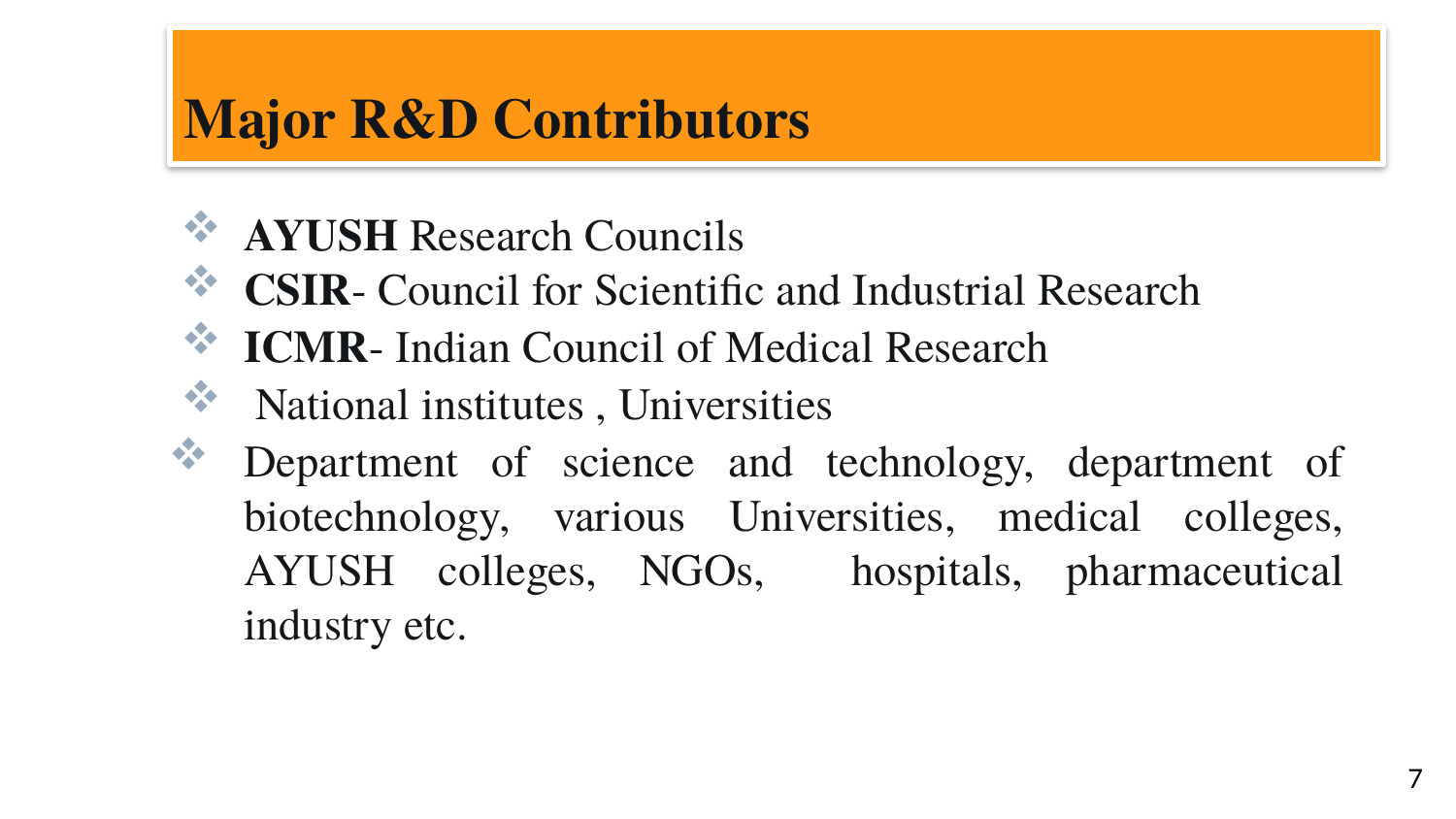

# Major R&D Contributors
AYUSH Research Councils
CSIR- Council for Scientific and Industrial Research
ICMR- Indian Council of Medical Research
 National institutes , Universities
Department of science and technology, department of biotechnology, various Universities, medical colleges, AYUSH colleges, NGOs,  hospitals, pharmaceutical industry etc.

7